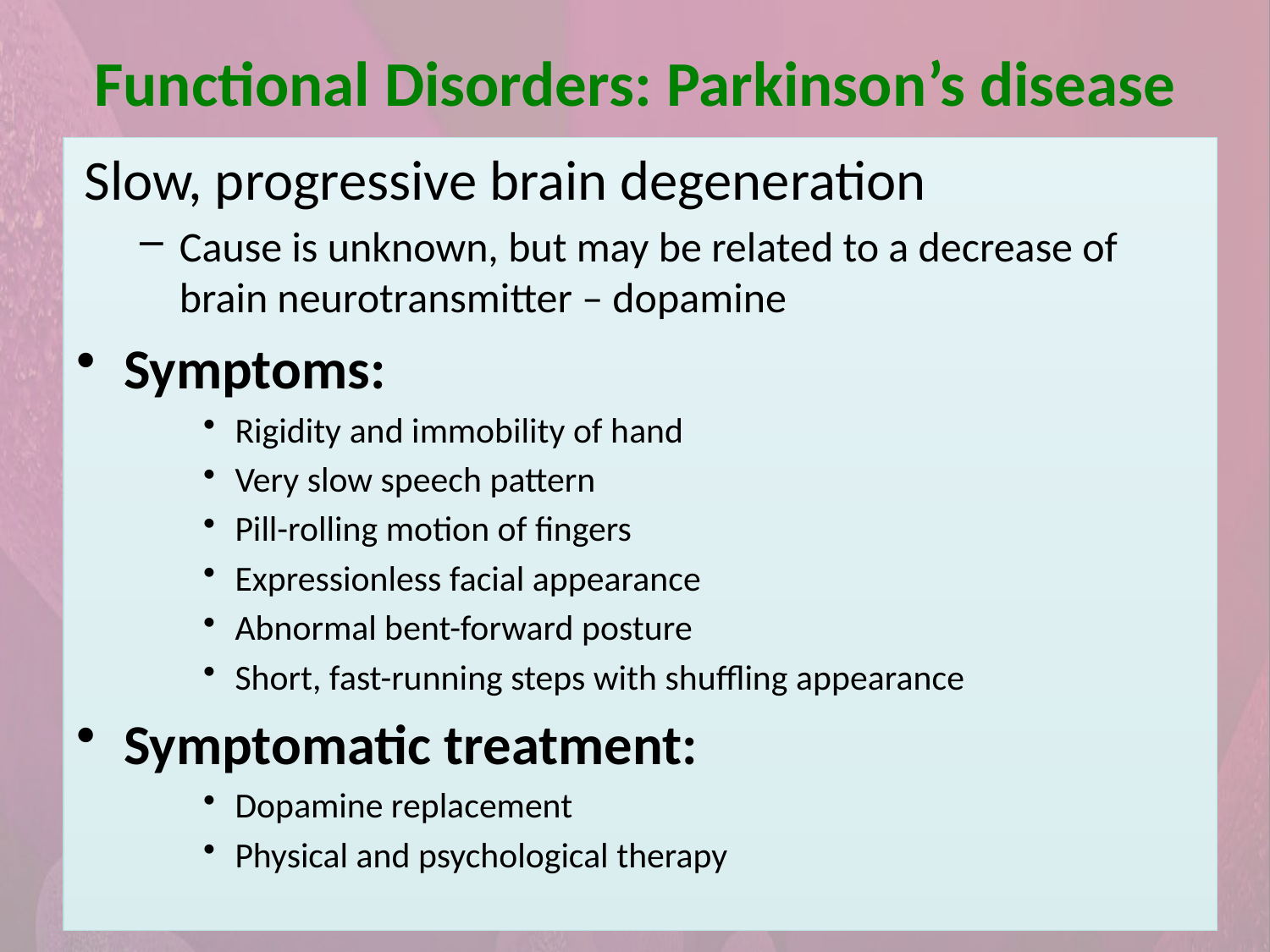

Functional Disorders: Parkinson’s disease
Slow, progressive brain degeneration
Cause is unknown, but may be related to a decrease of brain neurotransmitter – dopamine
Symptoms:
Rigidity and immobility of hand
Very slow speech pattern
Pill-rolling motion of fingers
Expressionless facial appearance
Abnormal bent-forward posture
Short, fast-running steps with shuffling appearance
Symptomatic treatment:
Dopamine replacement
Physical and psychological therapy